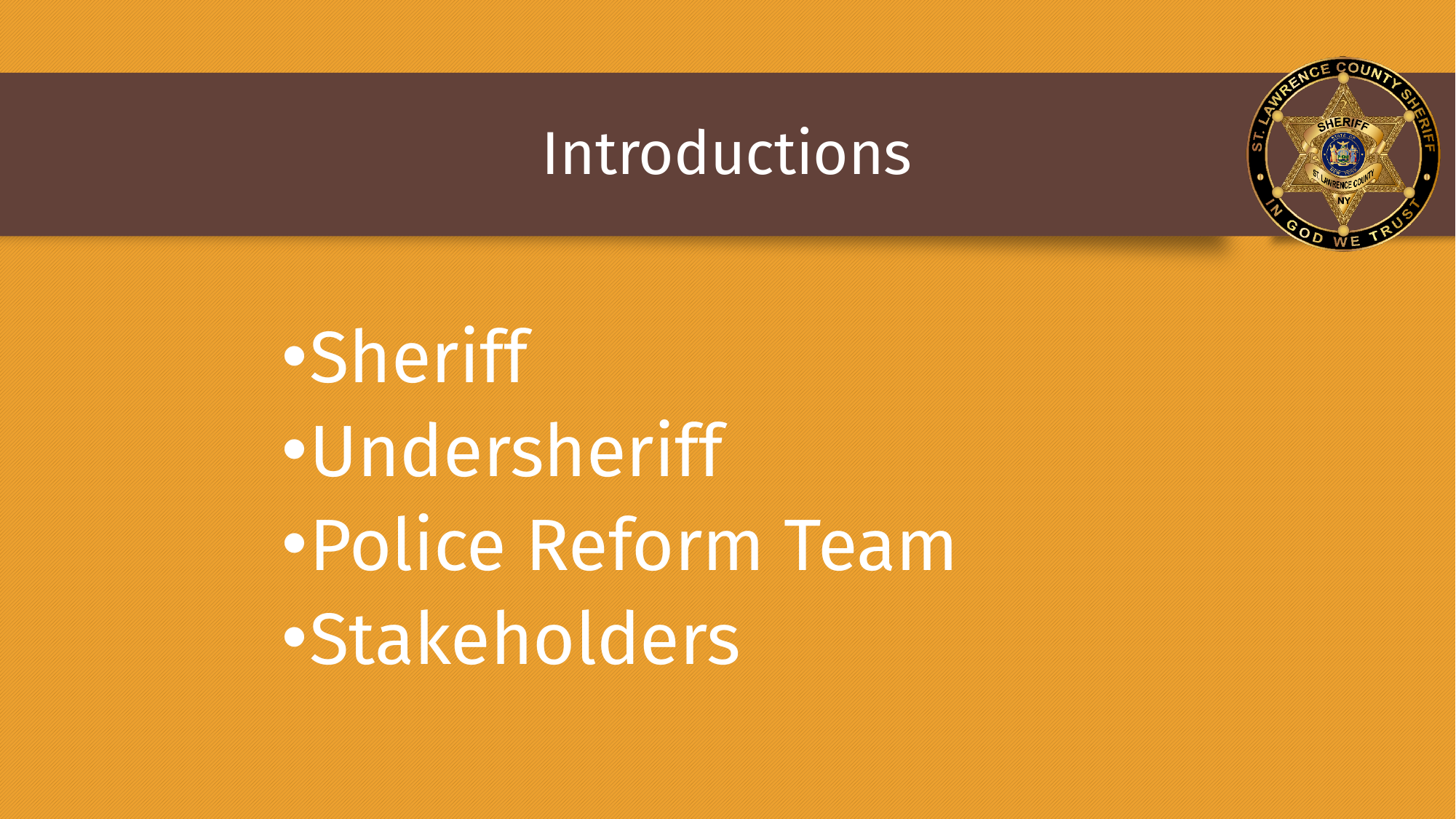

# Introductions
Sheriff
Undersheriff
Police Reform Team
Stakeholders